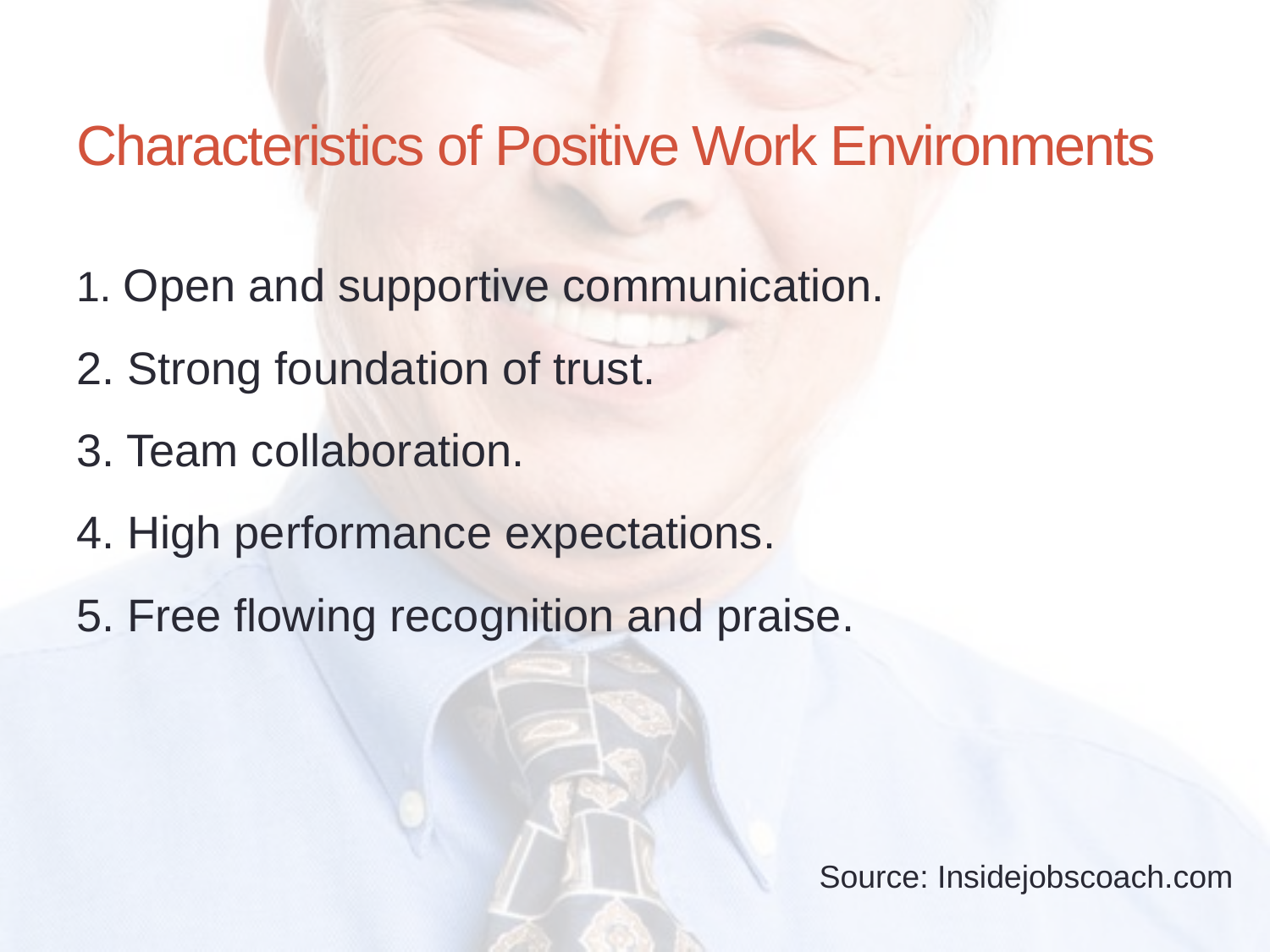

# Characteristics of Positive Work Environments
1. Open and supportive communication.
2. Strong foundation of trust.
3. Team collaboration.
4. High performance expectations.
5. Free flowing recognition and praise.
Source: Insidejobscoach.com